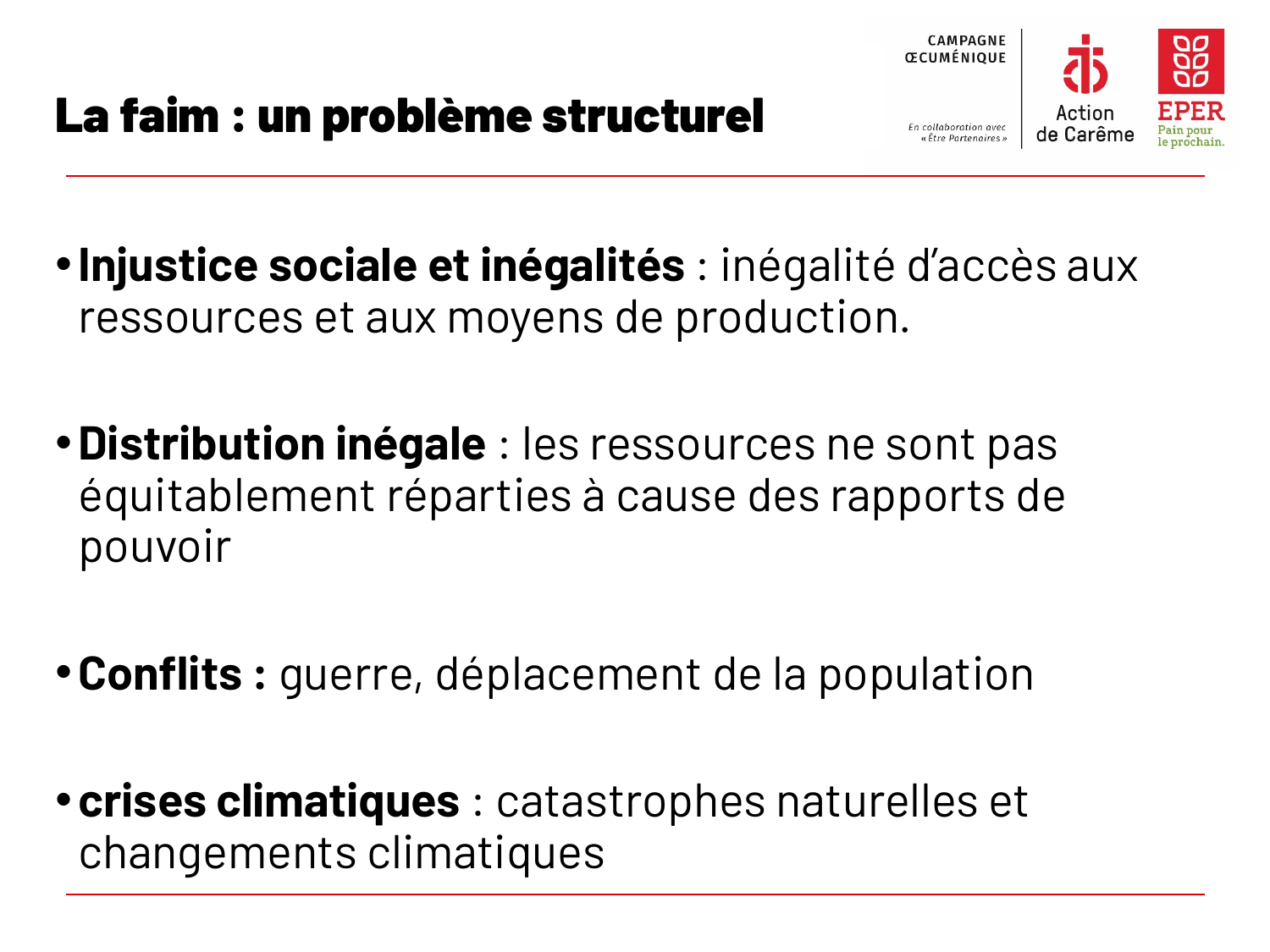

# La faim : un problème structurel
Injustice sociale et inégalités : inégalité d’accès aux ressources et aux moyens de production.

Distribution inégale : les ressources ne sont pas équitablement réparties à cause des rapports de pouvoir

Conflits : guerre, déplacement de la population

crises climatiques : catastrophes naturelles et changements climatiques